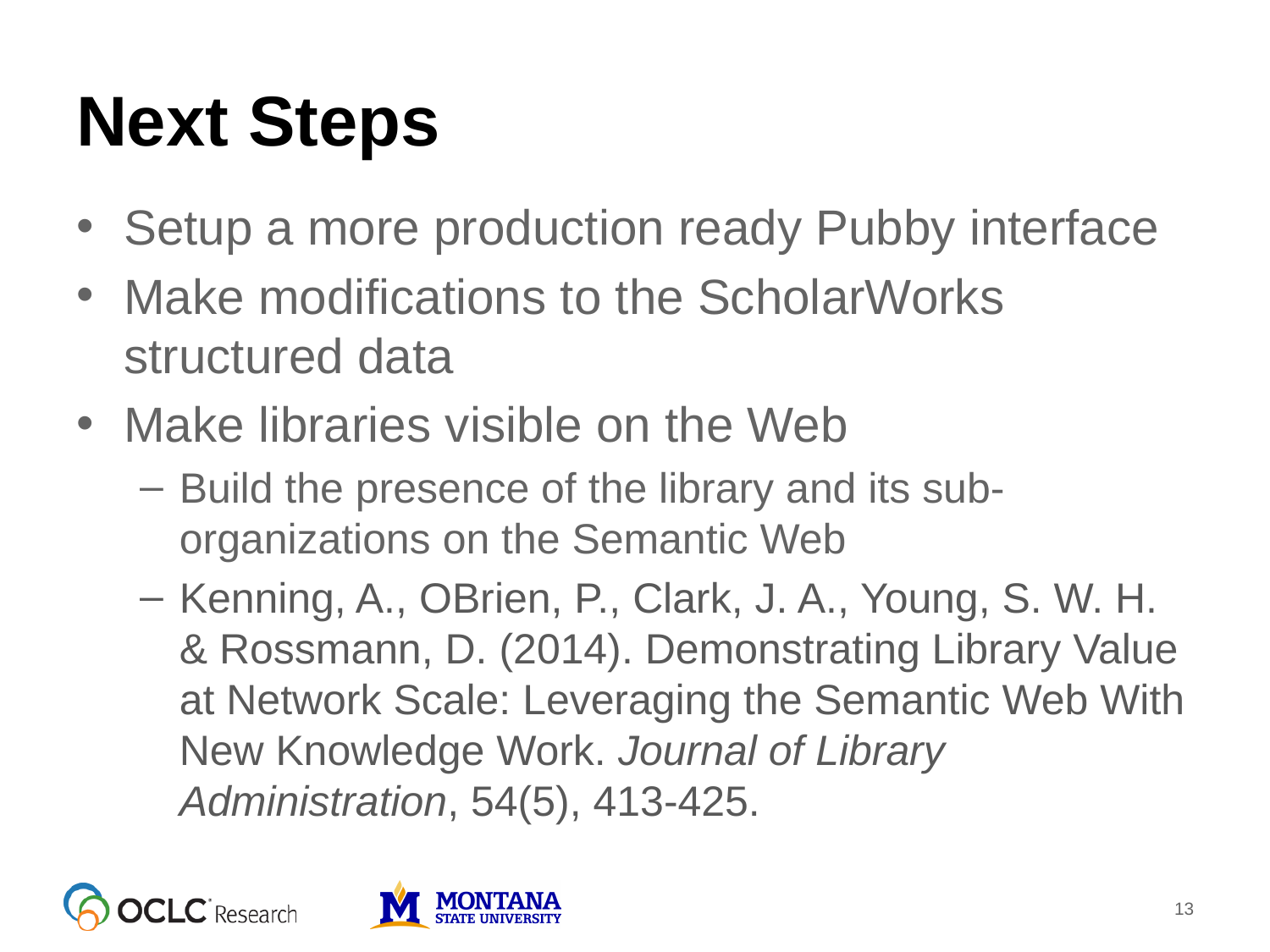

# Next Steps
Setup a more production ready Pubby interface
Make modifications to the ScholarWorks structured data
Make libraries visible on the Web
Build the presence of the library and its sub-organizations on the Semantic Web
Kenning, A., OBrien, P., Clark, J. A., Young, S. W. H. & Rossmann, D. (2014). Demonstrating Library Value at Network Scale: Leveraging the Semantic Web With New Knowledge Work. Journal of Library Administration, 54(5), 413-425.

13